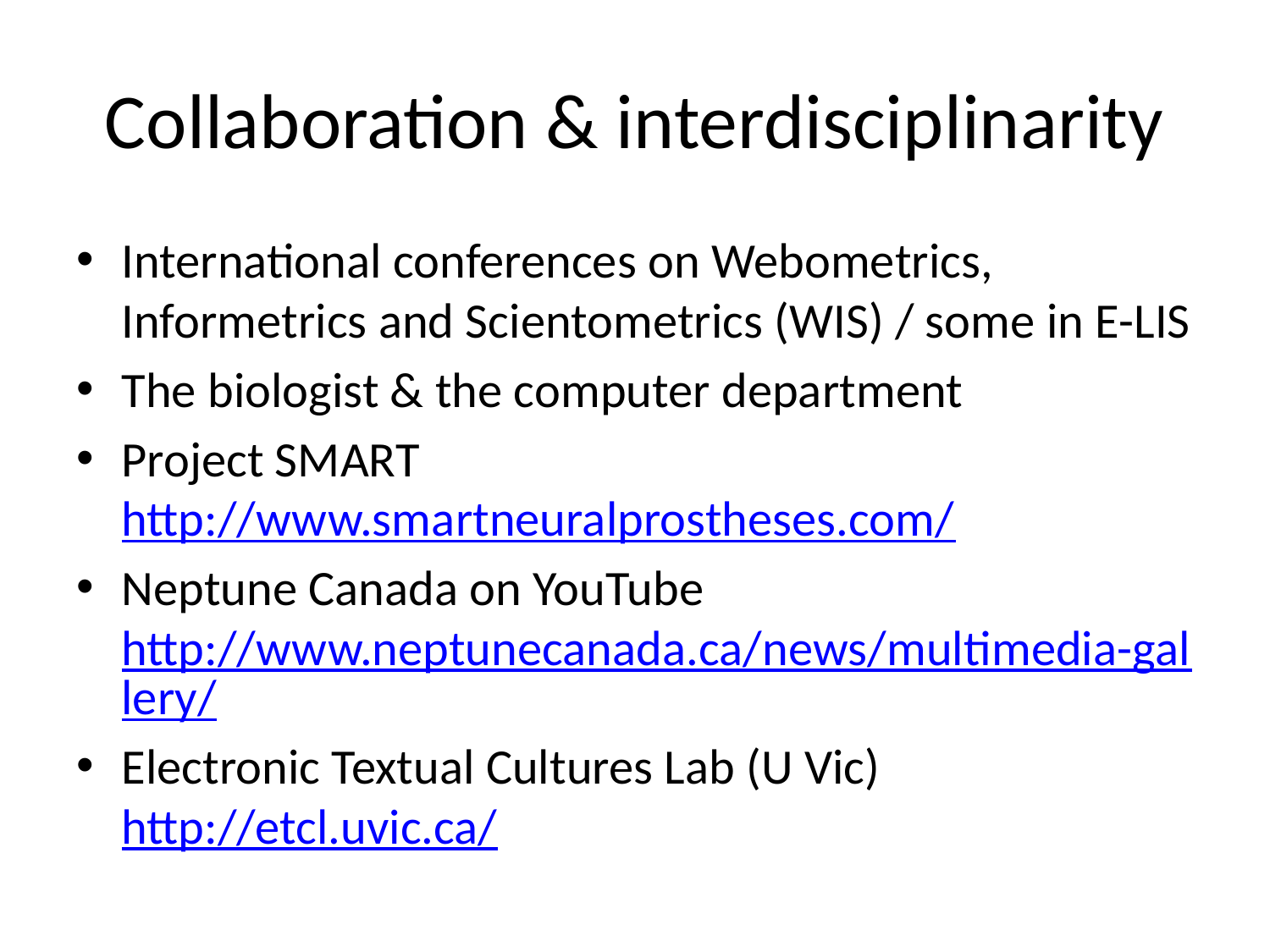

# Collaboration & interdisciplinarity
International conferences on Webometrics, Informetrics and Scientometrics (WIS) / some in E-LIS
The biologist & the computer department
Project SMART http://www.smartneuralprostheses.com/
Neptune Canada on YouTube http://www.neptunecanada.ca/news/multimedia-gallery/
Electronic Textual Cultures Lab (U Vic) http://etcl.uvic.ca/